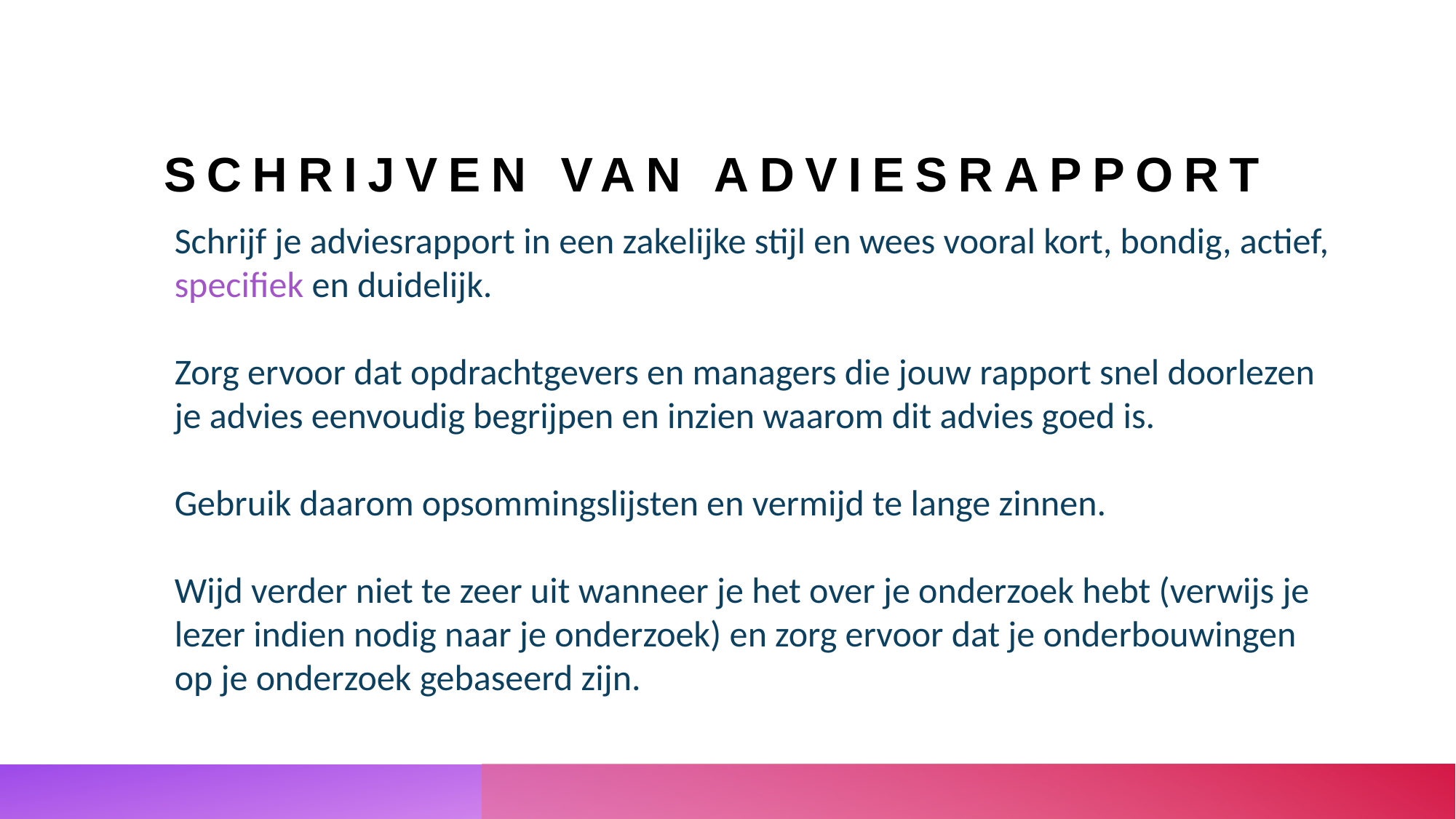

# Schrijven van adviesrapport
Schrijf je adviesrapport in een zakelijke stijl en wees vooral kort, bondig, actief, specifiek en duidelijk.

Zorg ervoor dat opdrachtgevers en managers die jouw rapport snel doorlezen je advies eenvoudig begrijpen en inzien waarom dit advies goed is.

Gebruik daarom opsommingslijsten en vermijd te lange zinnen.

Wijd verder niet te zeer uit wanneer je het over je onderzoek hebt (verwijs je lezer indien nodig naar je onderzoek) en zorg ervoor dat je onderbouwingen op je onderzoek gebaseerd zijn.